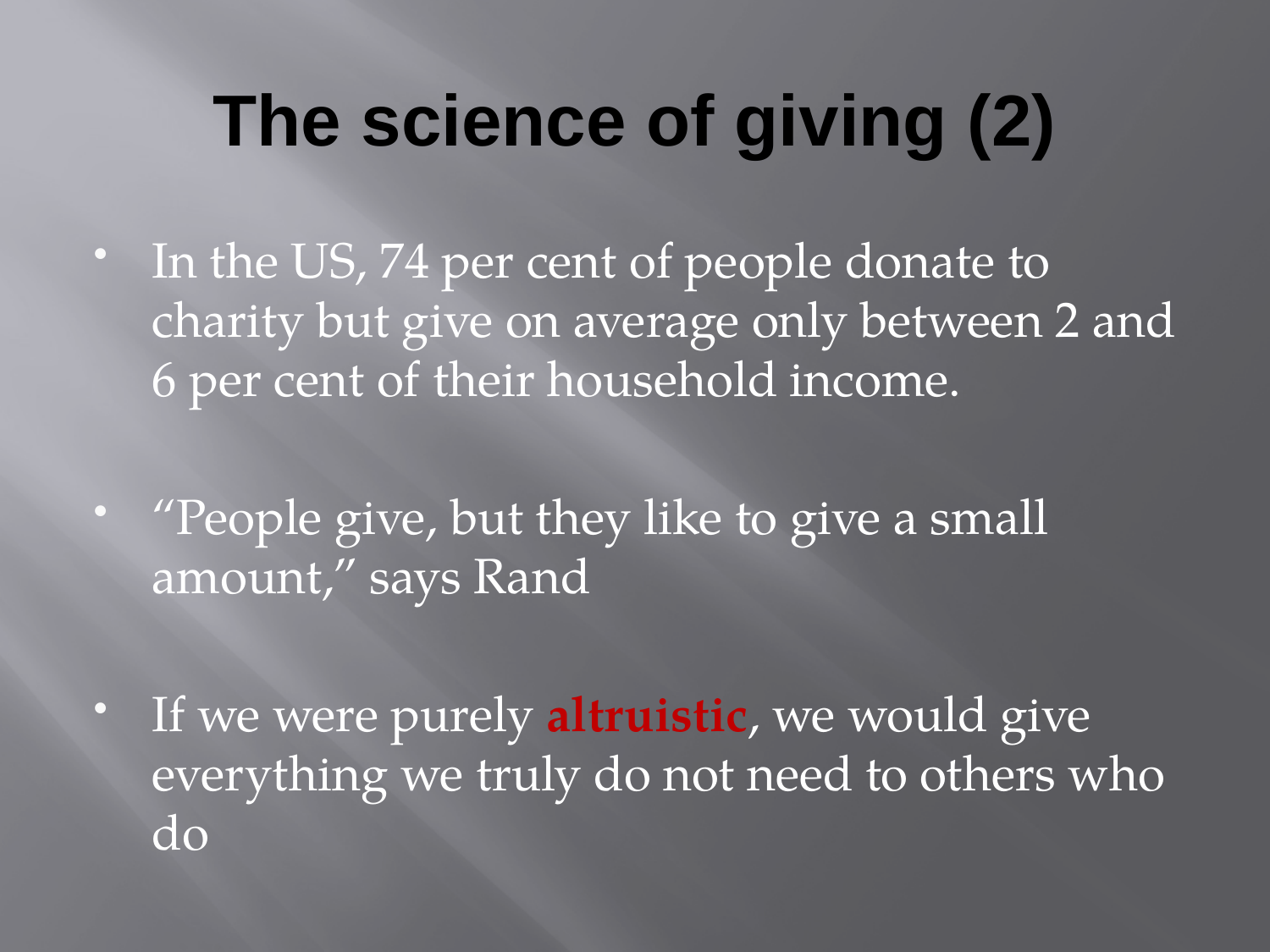

# The science of giving (2)
In the US, 74 per cent of people donate to charity but give on average only between 2 and 6 per cent of their household income.

“People give, but they like to give a small amount,” says Rand

If we were purely altruistic, we would give everything we truly do not need to others who do